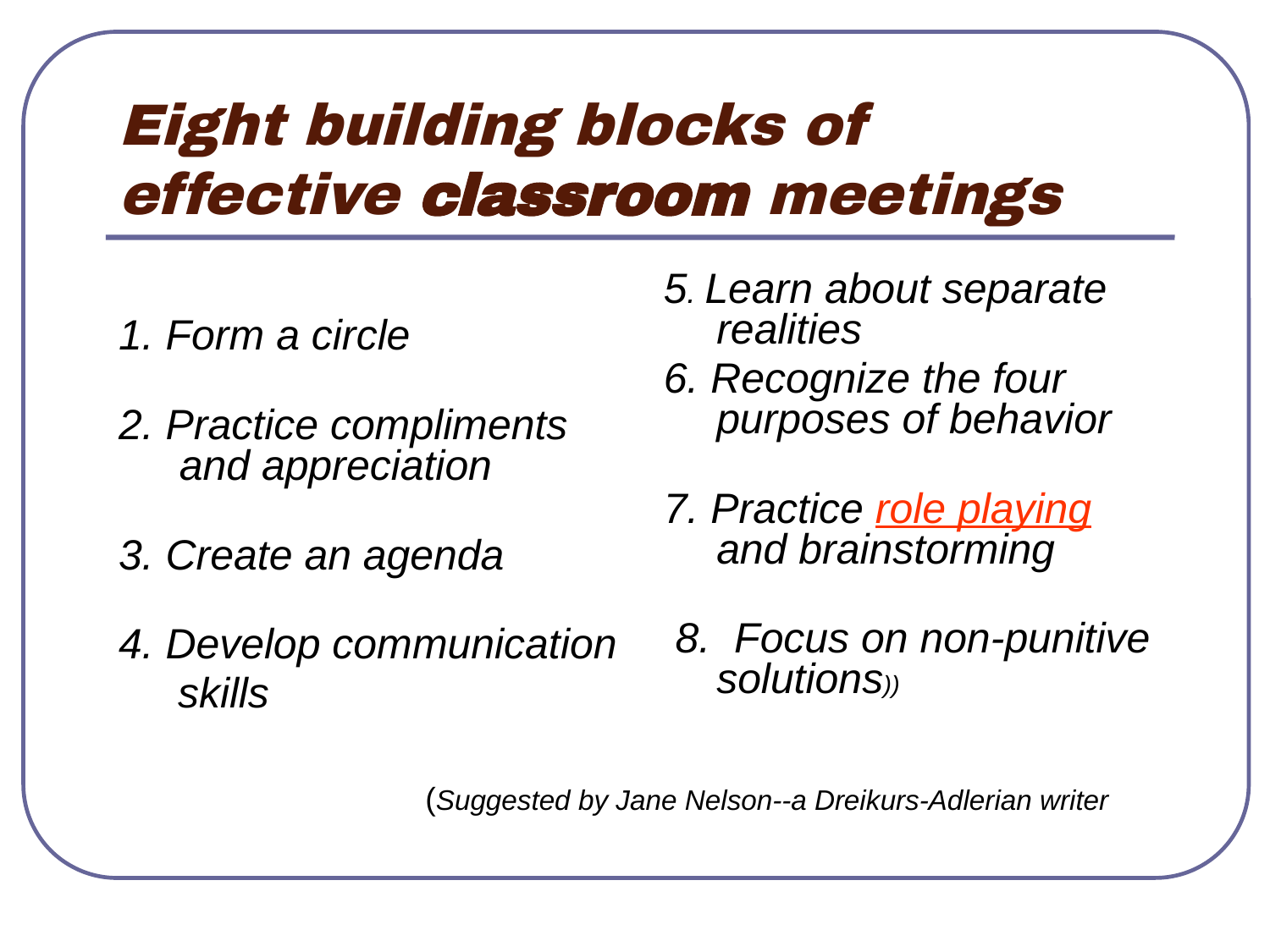

# Eight building blocks of effective classroom meetings

1. Form a circle
2. Practice compliments and appreciation
3. Create an agenda
4. Develop communication
     skills

5. Learn about separate realities
6. Recognize the four purposes of behavior
7. Practice role playing and brainstorming
 8.  Focus on non-punitive solutions))

(Suggested by Jane Nelson--a Dreikurs-Adlerian writer